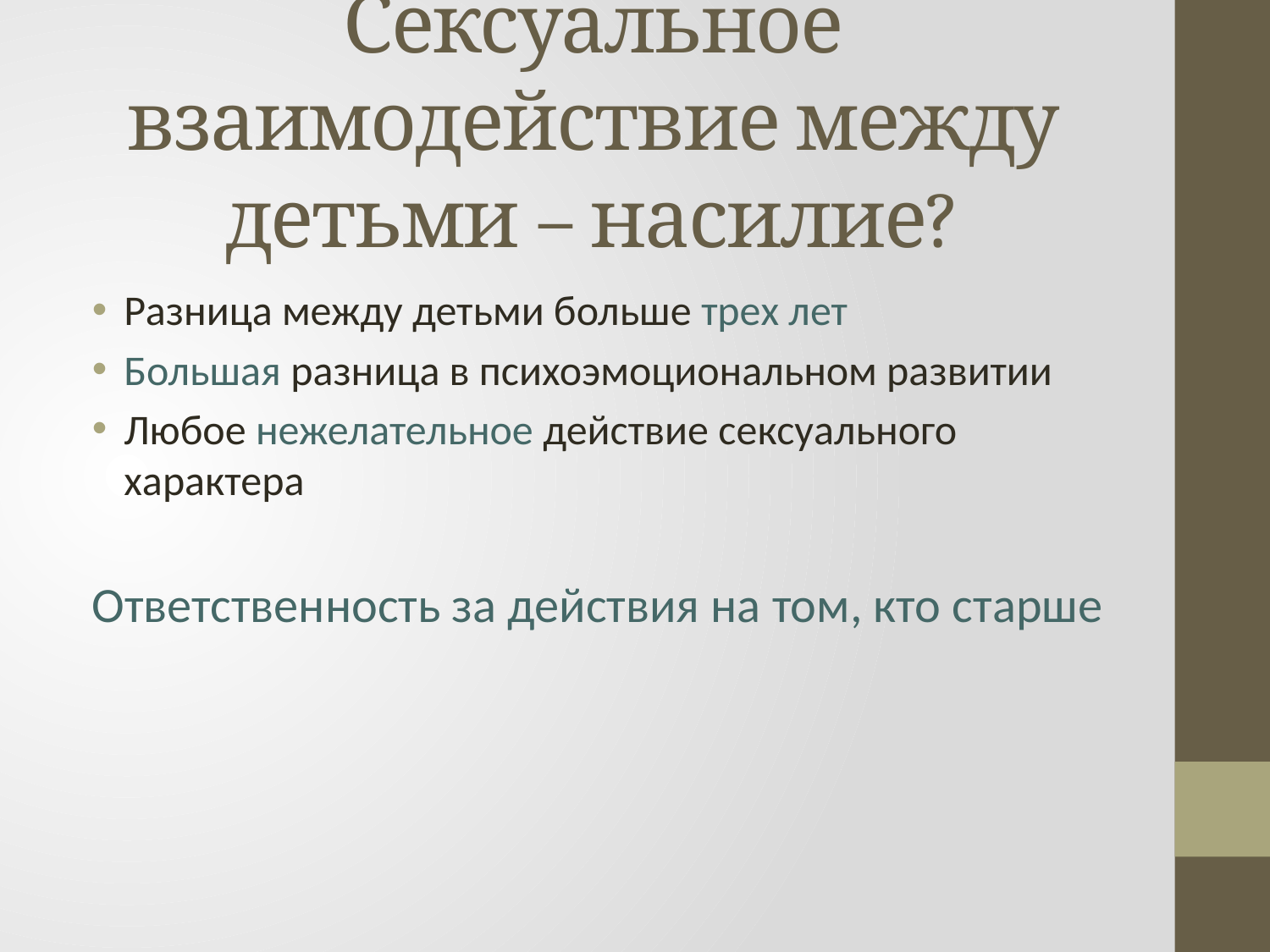

# Сексуальное взаимодействие между детьми – насилие?

Разница между детьми больше трех лет
Большая разница в психоэмоциональном развитии
Любое нежелательное действие сексуального характера

Ответственность за действия на том, кто старше